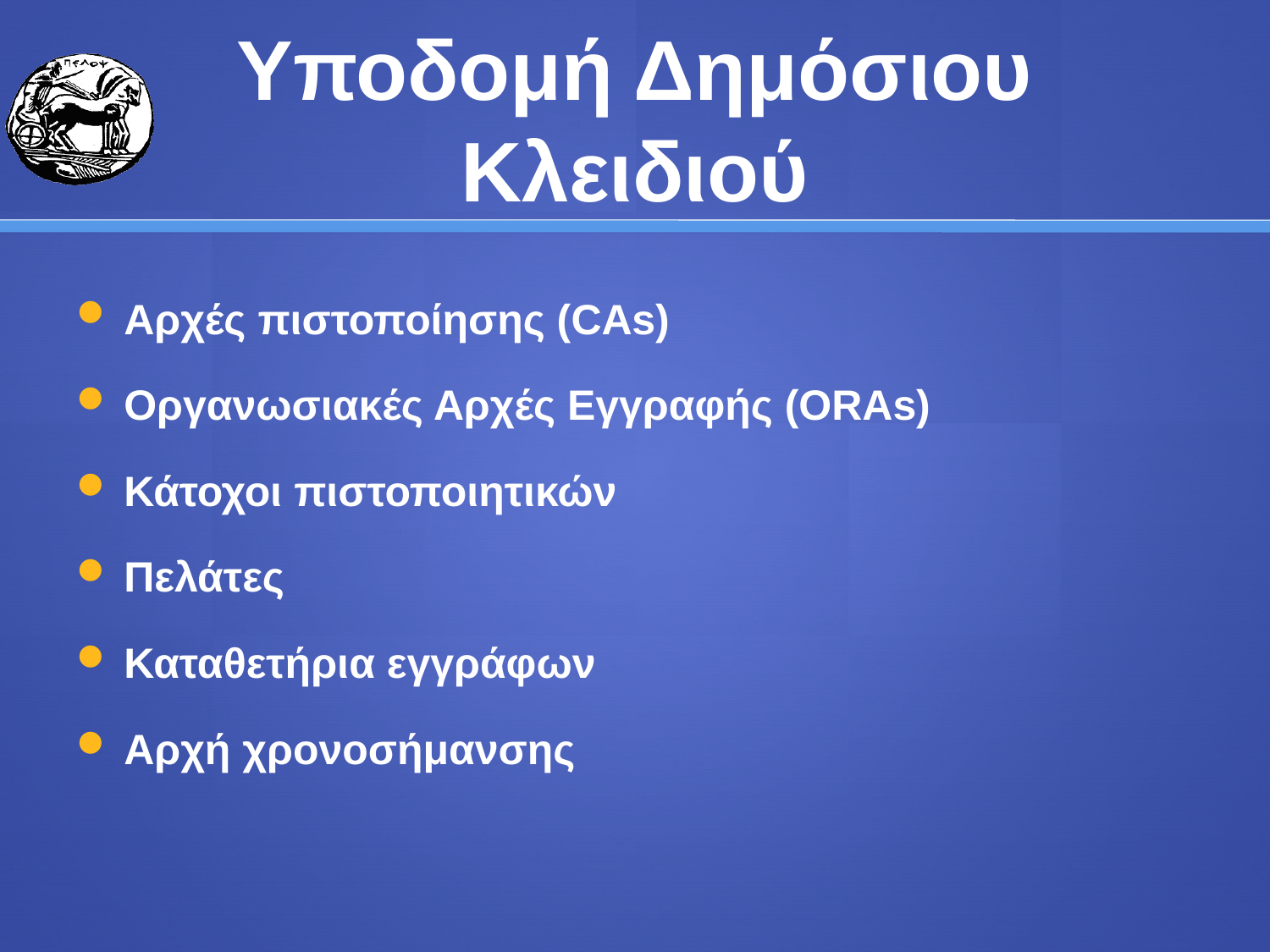

# Υποδομή Δημόσιου Κλειδιού
Αρχές πιστοποίησης (CΑs)
Οργανωσιακές Αρχές Εγγραφής (ORAs)
Κάτοχοι πιστοποιητικών
Πελάτες
Καταθετήρια εγγράφων
Αρχή χρονοσήμανσης